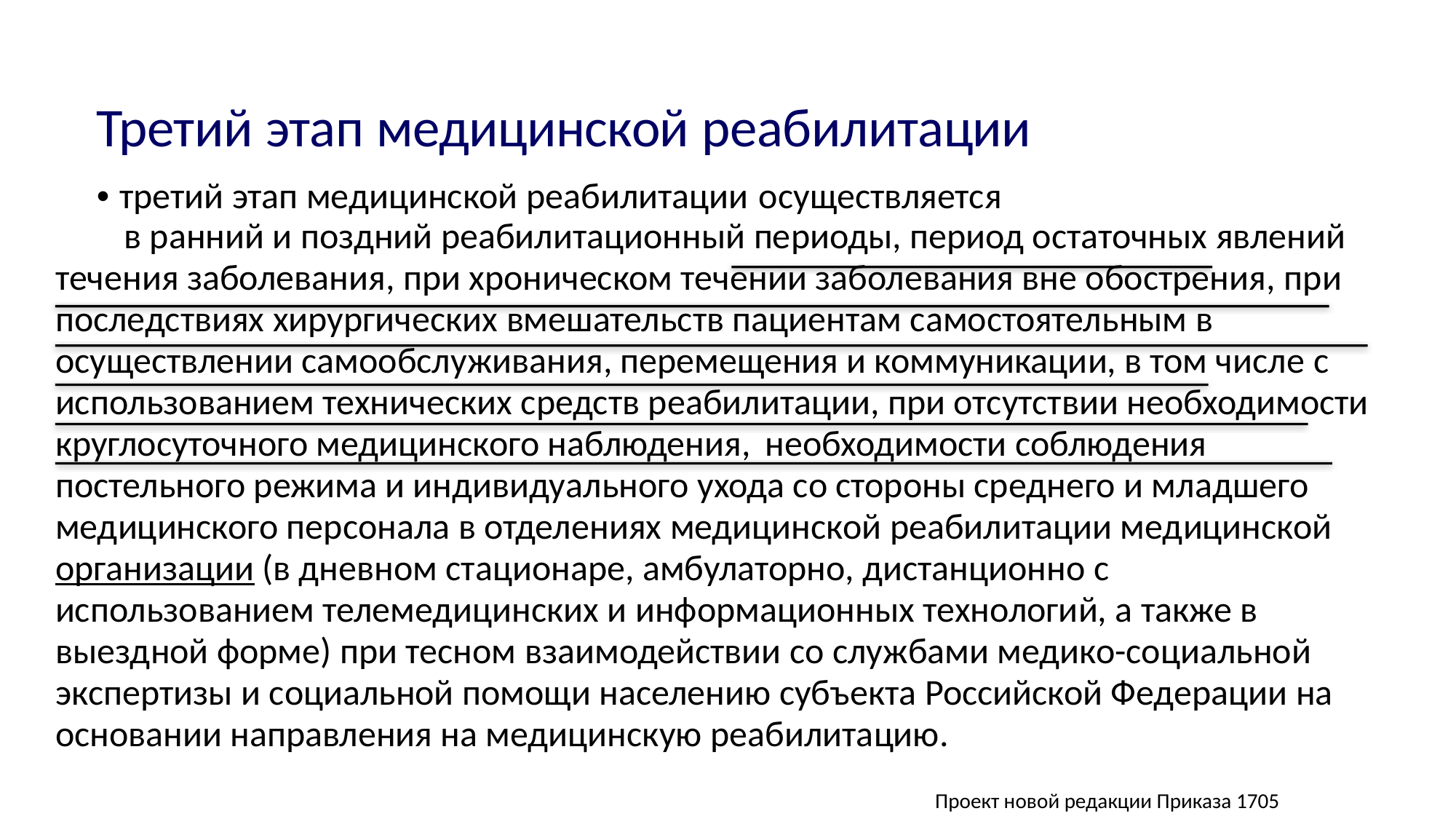

Третий этап медицинской реабилитации

• третий этап медицинской реабилитации осуществляется
в ранний и поздний реабилитационный периоды, период остаточных явлений течения заболевания, при хроническом течении заболевания вне обострения, при последствиях хирургических вмешательств пациентам самостоятельным в осуществлении самообслуживания, перемещения и коммуникации, в том числе с использованием технических средств реабилитации, при отсутствии необходимости круглосуточного медицинского наблюдения,  необходимости соблюдения постельного режима и индивидуального ухода со стороны среднего и младшего медицинского персонала в отделениях медицинской реабилитации медицинской организации (в дневном стационаре, амбулаторно, дистанционно с
использованием телемедицинских и информационных технологий, а также в выездной форме) при тесном взаимодействии со службами медико-социальной экспертизы и социальной помощи населению субъекта Российской Федерации на основании направления на медицинскую реабилитацию.

Проект новой редакции Приказа 1705